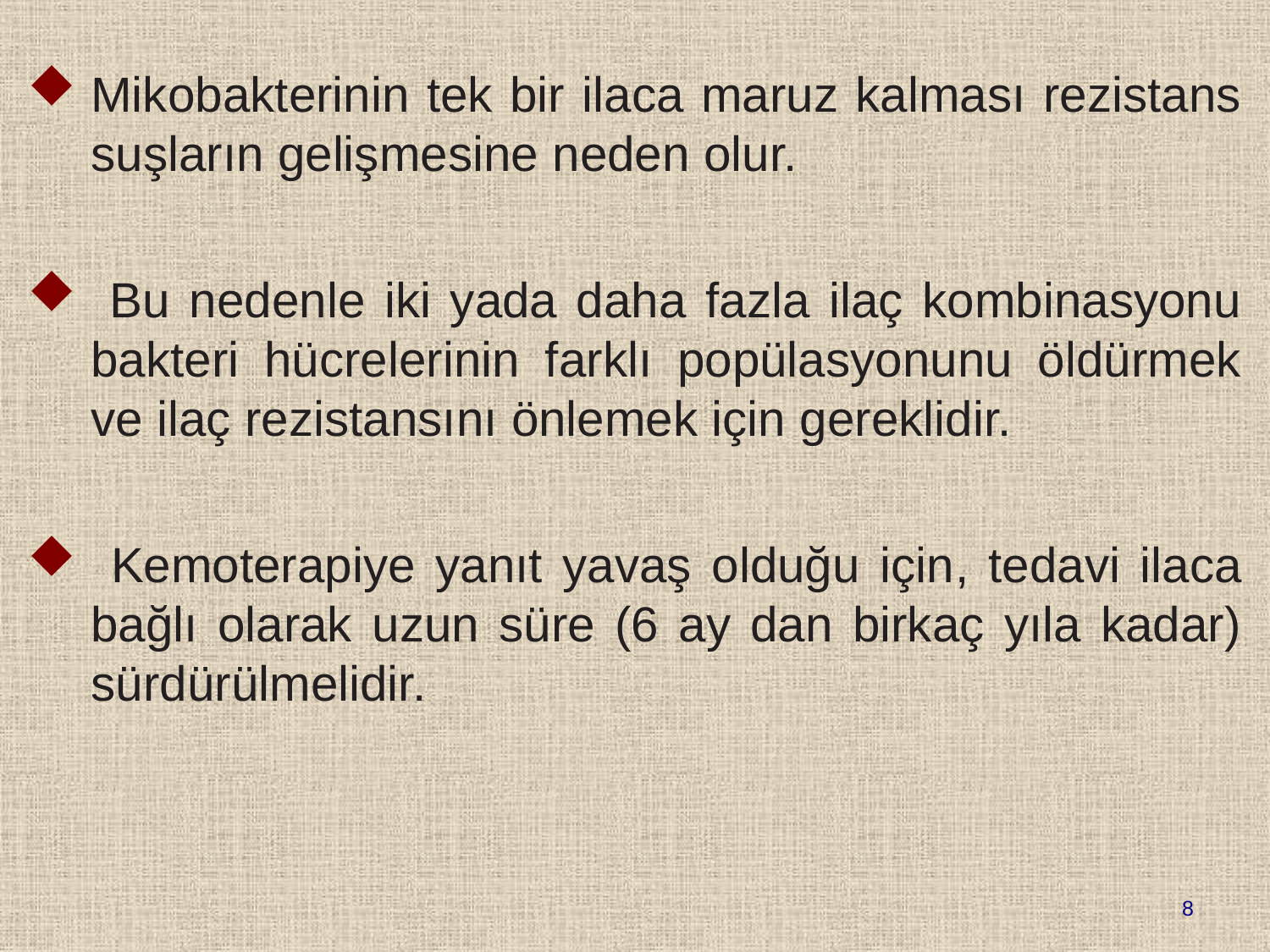

Mikobakterinin tek bir ilaca maruz kalması rezistans suşların gelişmesine neden olur.

 Bu nedenle iki yada daha fazla ilaç kombinasyonu bakteri hücrelerinin farklı popülasyonunu öldürmek ve ilaç rezistansını önlemek için gereklidir.

 Kemoterapiye yanıt yavaş olduğu için, tedavi ilaca bağlı olarak uzun süre (6 ay dan birkaç yıla kadar) sürdürülmelidir.
8